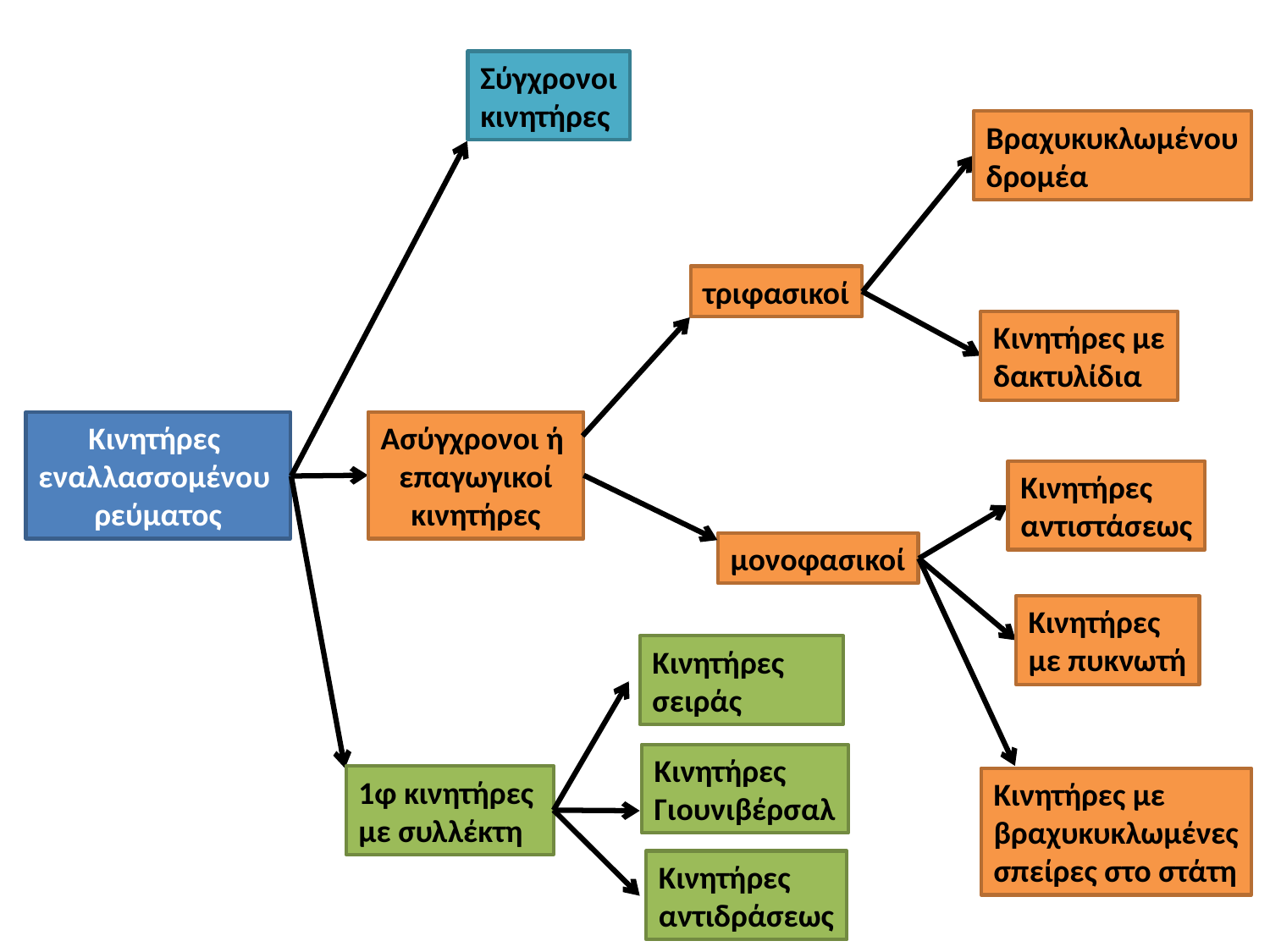

Σύγχρονοι
κινητήρες
Βραχυκυκλωμένου
δρομέα
τριφασικοί
Κινητήρες με
δακτυλίδια
Κινητήρες
εναλλασσομένου
ρεύματος
Ασύγχρονοι ή
επαγωγικοί
κινητήρες
Κινητήρες
αντιστάσεως
μονοφασικοί
Κινητήρες
με πυκνωτή
Κινητήρες
σειράς
Κινητήρες
Γιουνιβέρσαλ
1φ κινητήρες
με συλλέκτη
Κινητήρες με
βραχυκυκλωμένες
σπείρες στο στάτη
Κινητήρες
αντιδράσεως